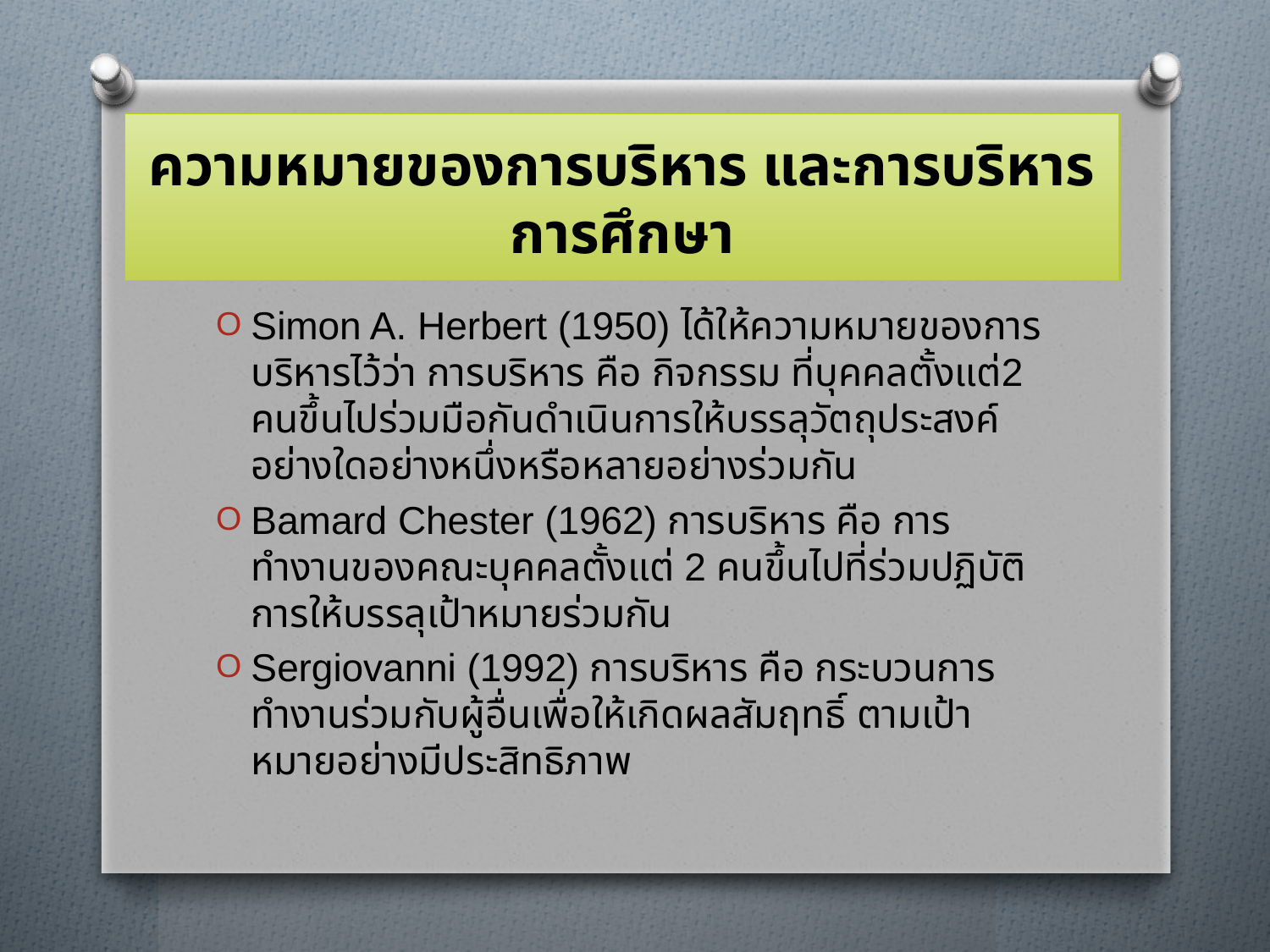

# ความหมายของการบริหาร และการบริหารการศึกษา
Simon A. Herbert (1950) ได้ให้ความหมายของการบริหารไว้ว่า การบริหาร คือ กิจกรรม ที่บุคคลตั้งแต่2 คนขึ้นไปร่วมมือกันดำเนินการให้บรรลุวัตถุประสงค์อย่างใดอย่างหนึ่งหรือหลายอย่างร่วมกัน
Bamard Chester (1962) การบริหาร คือ การทำงานของคณะบุคคลตั้งแต่ 2 คนขึ้นไปที่ร่วมปฏิบัติการให้บรรลุเป้าหมายร่วมกัน
Sergiovanni (1992) การบริหาร คือ กระบวนการทำงานร่วมกับผู้อื่นเพื่อให้เกิดผลสัมฤทธิ์ ตามเป้าหมายอย่างมีประสิทธิภาพ